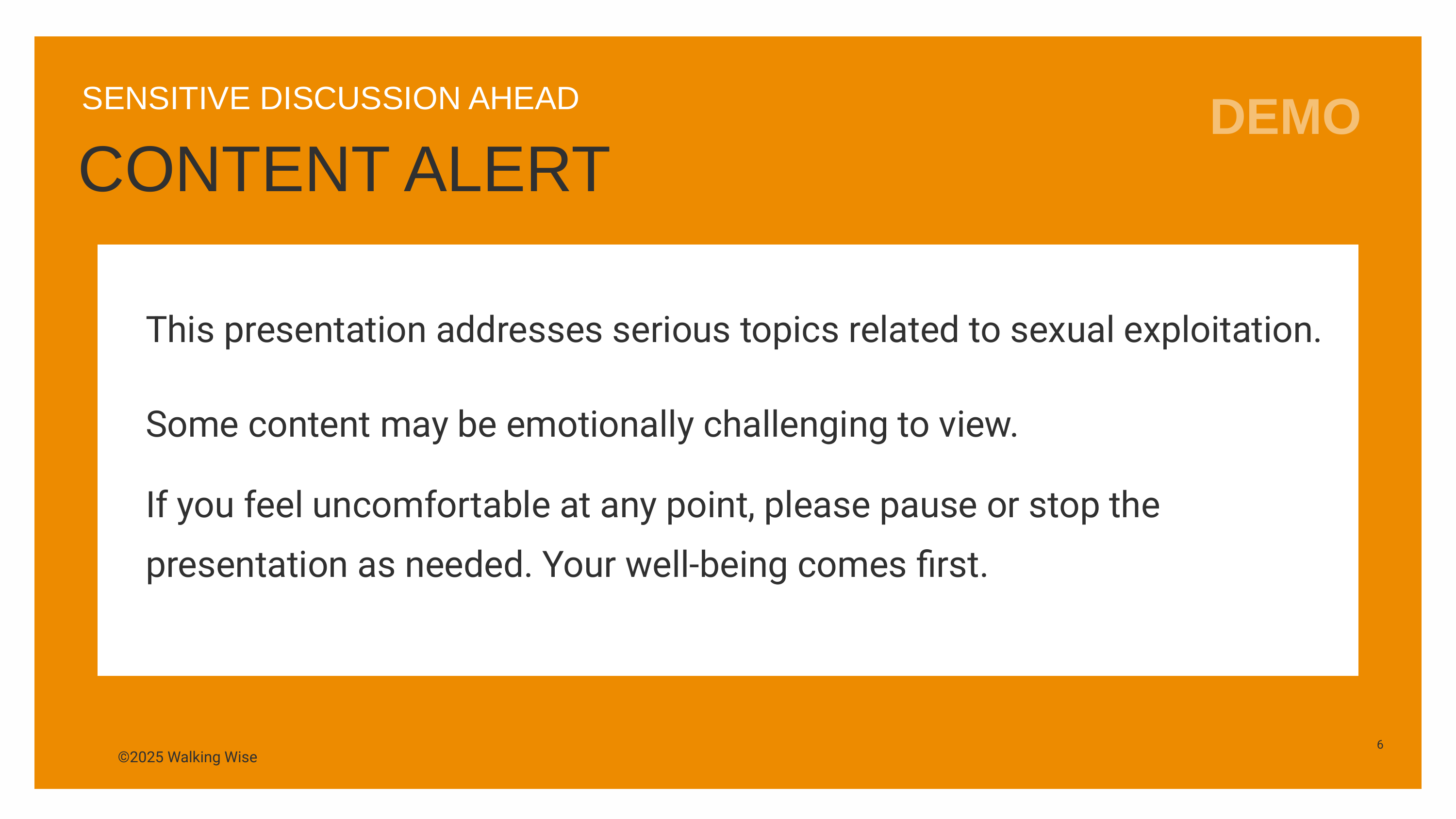

SENSITIVE DISCUSSION AHEAD
DEMO
CONTENT ALERT

This presentation addresses serious topics related to sexual exploitation.

Some content may be emotionally challenging to view.

If you feel uncomfortable at any point, please pause or stop the presentation as needed. Your well-being comes first.

6
©2025 Walking Wise